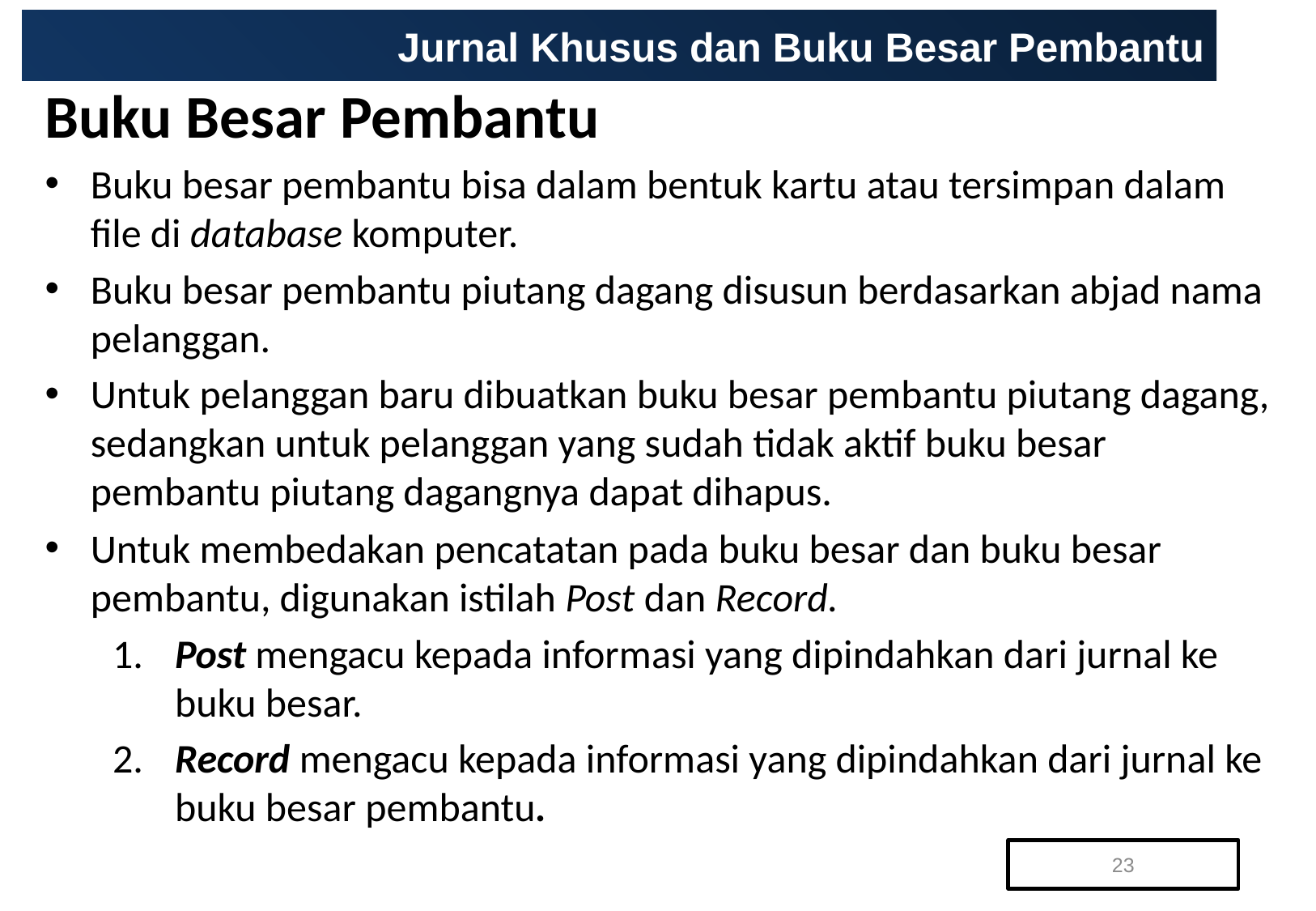

# Jurnal Khusus dan Buku Besar Pembantu
Buku Besar Pembantu
Buku besar pembantu bisa dalam bentuk kartu atau tersimpan dalam file di database komputer.
Buku besar pembantu piutang dagang disusun berdasarkan abjad nama pelanggan.
Untuk pelanggan baru dibuatkan buku besar pembantu piutang dagang, sedangkan untuk pelanggan yang sudah tidak aktif buku besar pembantu piutang dagangnya dapat dihapus.
Untuk membedakan pencatatan pada buku besar dan buku besar pembantu, digunakan istilah Post dan Record.
1. 	Post mengacu kepada informasi yang dipindahkan dari jurnal ke buku besar.
2. 	Record mengacu kepada informasi yang dipindahkan dari jurnal ke buku besar pembantu.

23